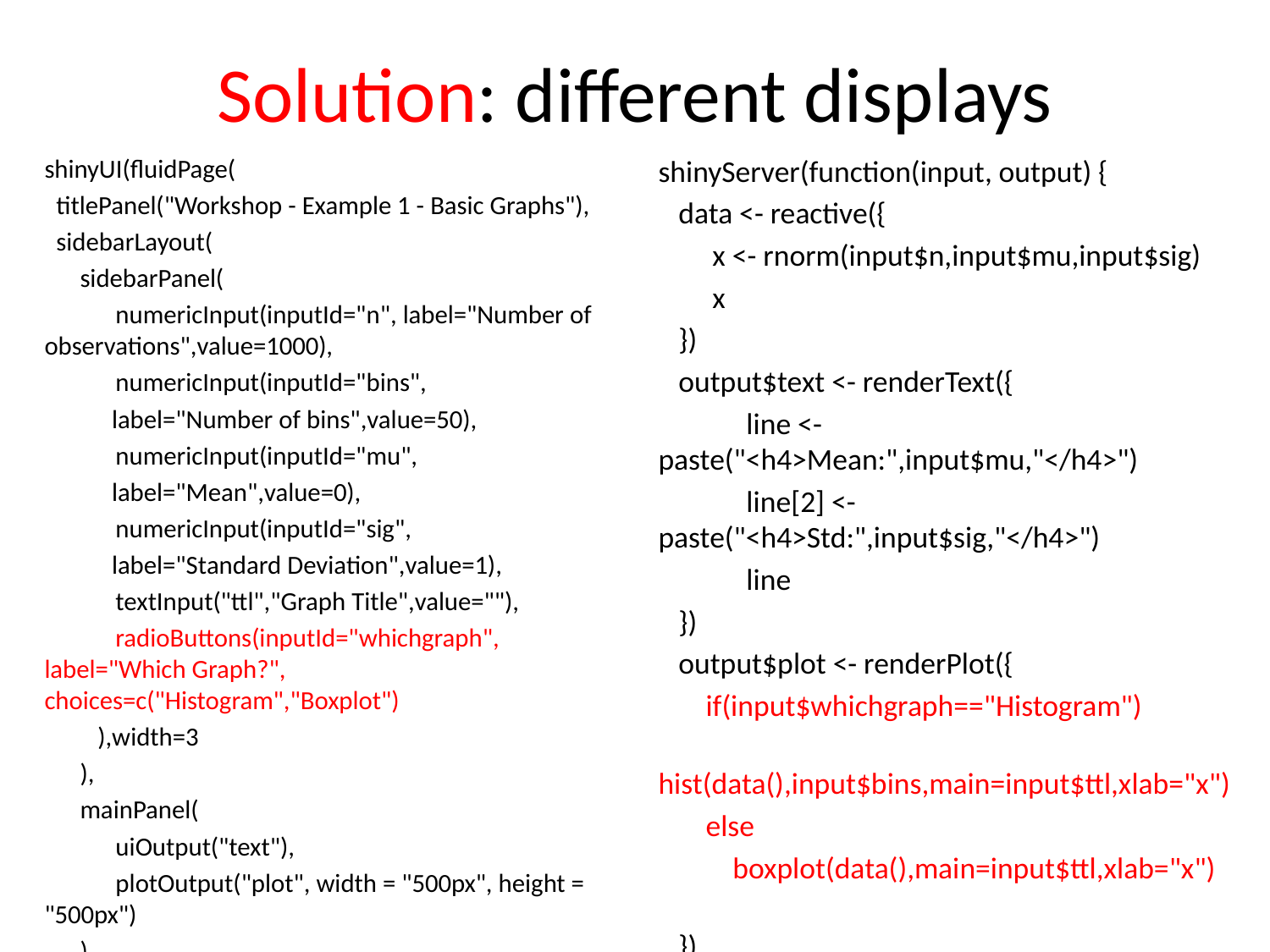

Solution: different displays
shinyUI(fluidPage(
  titlePanel("Workshop - Example 1 - Basic Graphs"),
  sidebarLayout(
      sidebarPanel(
            numericInput(inputId="n", label="Number of observations",value=1000),
            numericInput(inputId="bins",
	label="Number of bins",value=50),
            numericInput(inputId="mu",
	label="Mean",value=0),
            numericInput(inputId="sig",
	label="Standard Deviation",value=1),
            textInput("ttl","Graph Title",value=""),
            radioButtons(inputId="whichgraph",	label="Which Graph?",                  	choices=c("Histogram","Boxplot")
         ),width=3
      ),
      mainPanel(
            uiOutput("text"),
            plotOutput("plot", width = "500px", height = "500px")
      )
  )
))
shinyServer(function(input, output) {
   data <- reactive({
        x <- rnorm(input$n,input$mu,input$sig)
        x
   })
   output$text <- renderText({
             line <- paste("<h4>Mean:",input$mu,"</h4>")
             line[2] <- paste("<h4>Std:",input$sig,"</h4>")
             line
   })
   output$plot <- renderPlot({
       if(input$whichgraph=="Histogram")
           hist(data(),input$bins,main=input$ttl,xlab="x")
       else
           boxplot(data(),main=input$ttl,xlab="x")
   })
})